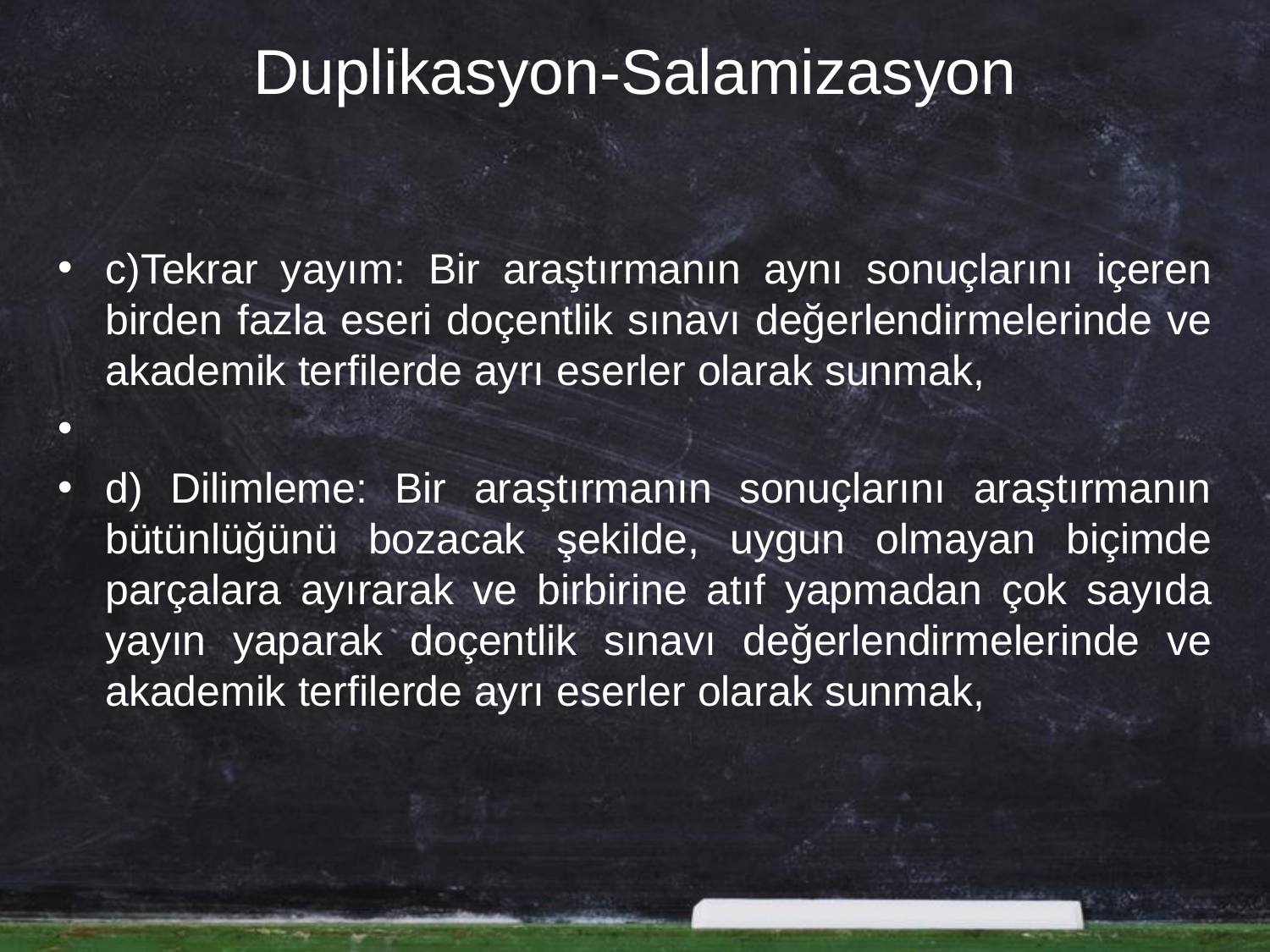

# Duplikasyon-Salamizasyon

c)Tekrar yayım: Bir araştırmanın aynı sonuçlarını içeren birden fazla eseri doçentlik sınavı değerlendirmelerinde ve akademik terfilerde ayrı eserler olarak sunmak,

d) Dilimleme: Bir araştırmanın sonuçlarını araştırmanın bütünlüğünü bozacak şekilde, uygun olmayan biçimde parçalara ayırarak ve birbirine atıf yapmadan çok sayıda yayın yaparak doçentlik sınavı değerlendirmelerinde ve akademik terfilerde ayrı eserler olarak sunmak,